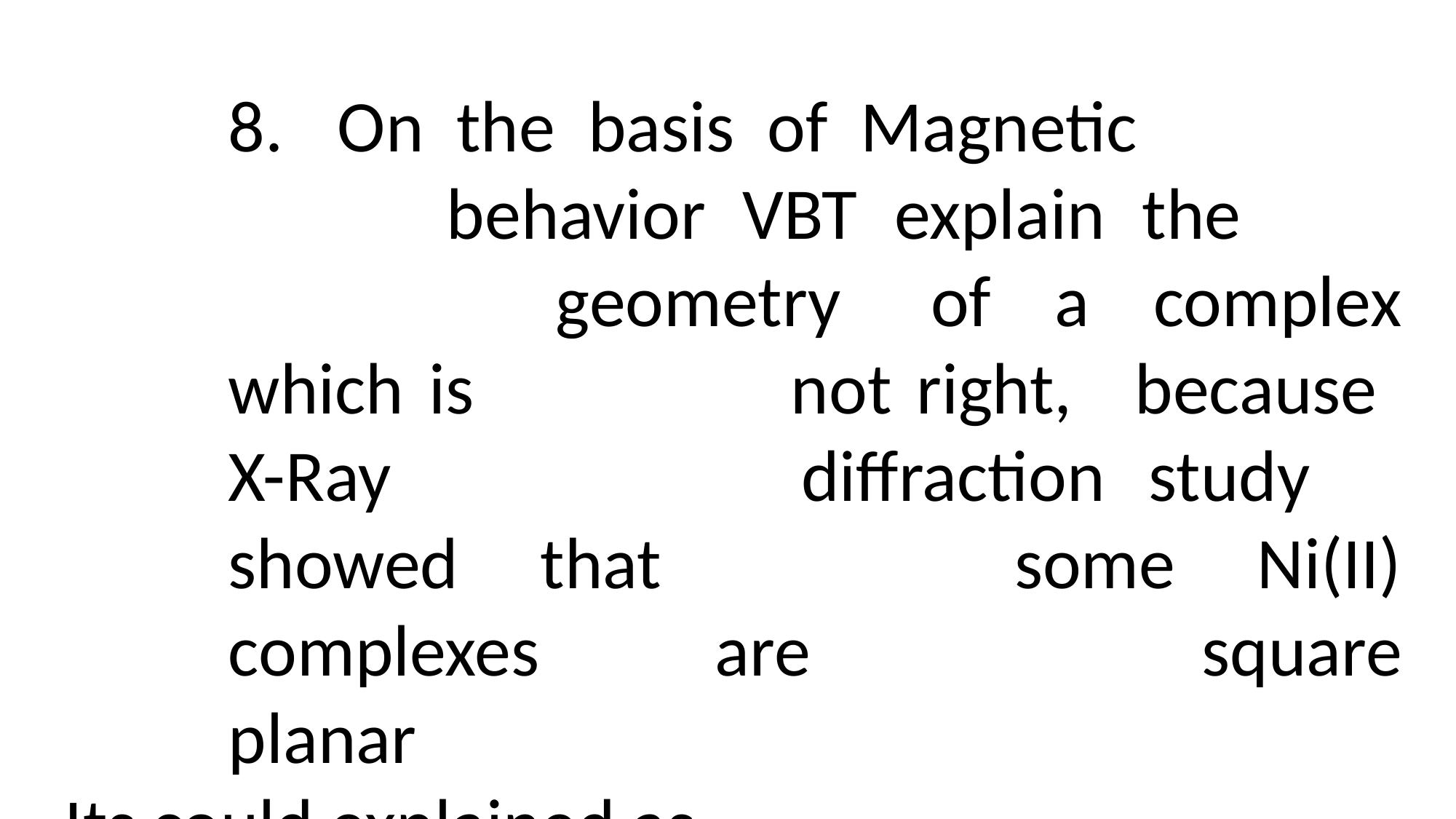

8.	On the basis of Magnetic 					behavior VBT explain the 					geometry 	of a complex which is 			not right, 	because  X-Ray 				diffraction study 	showed that 			some Ni(II) complexes 	are 			square planar
Its could explained as